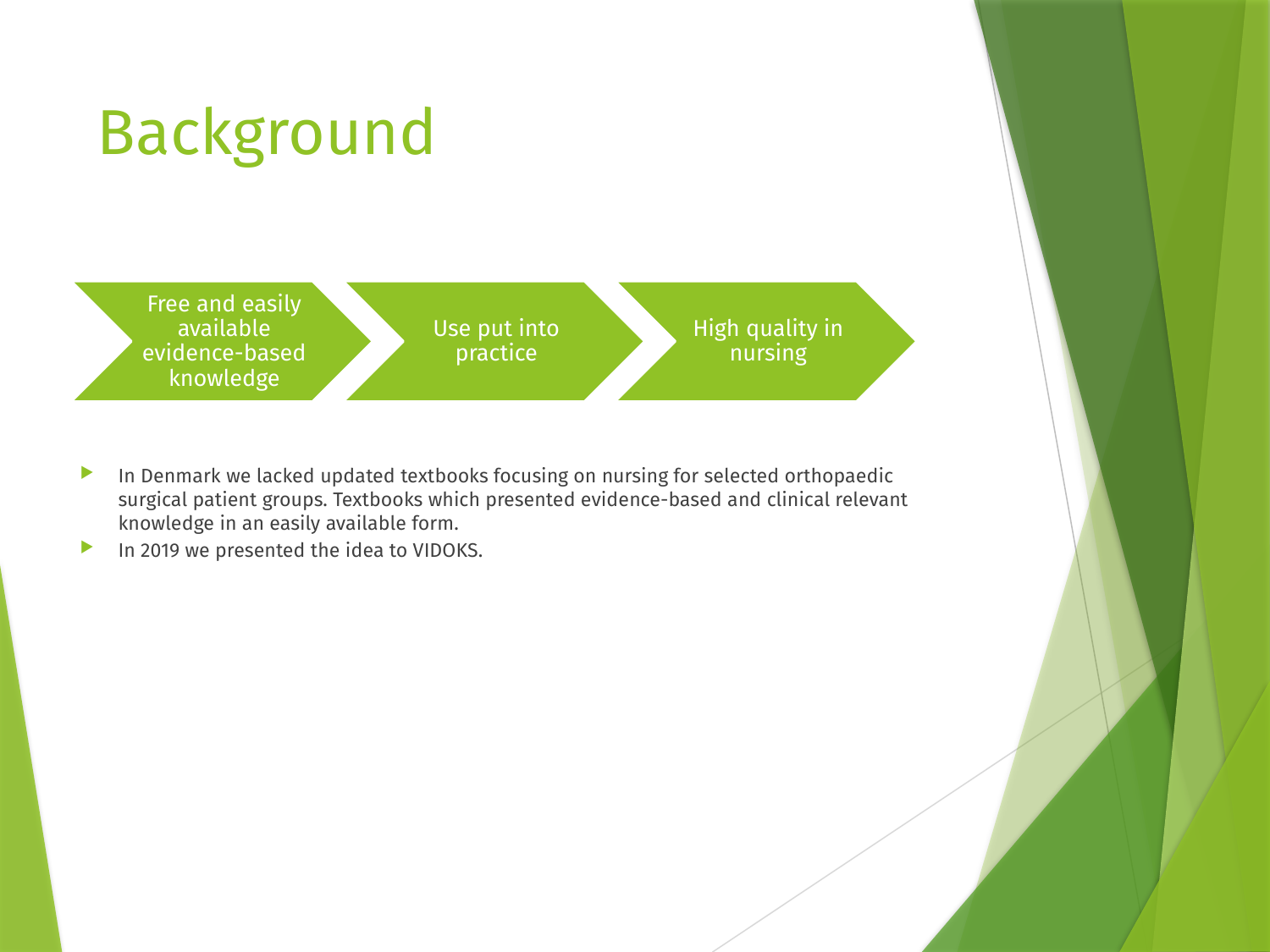

# Background

Free and easily available evidence-based knowledge
Use put into practice
High quality in nursing

In Denmark we lacked updated textbooks focusing on nursing for selected orthopaedic surgical patient groups. Textbooks which presented evidence-based and clinical relevant knowledge in an easily available form.
In 2019 we presented the idea to VIDOKS.